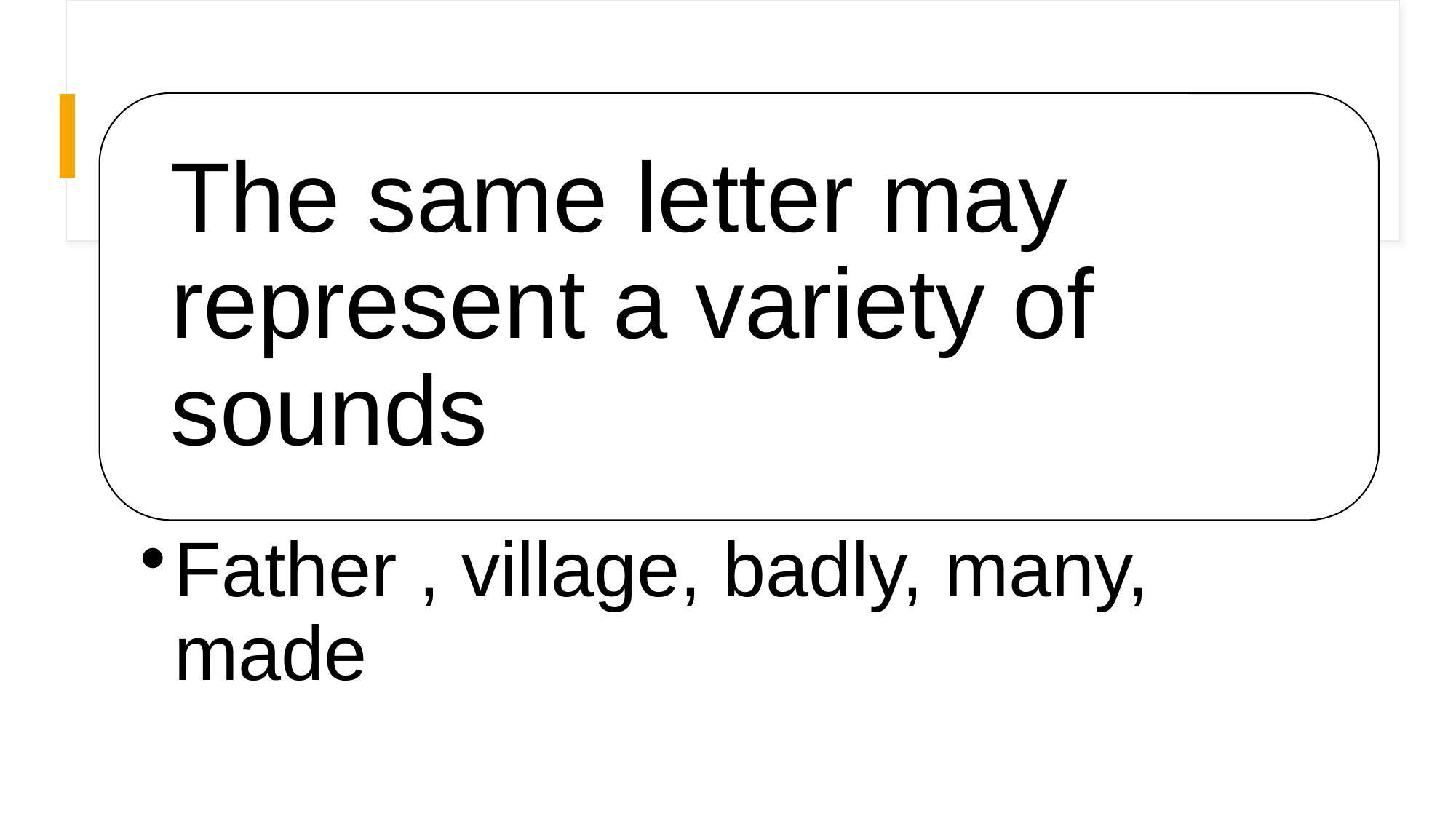

The same letter may represent a variety of sounds
Father , village, badly, many, made